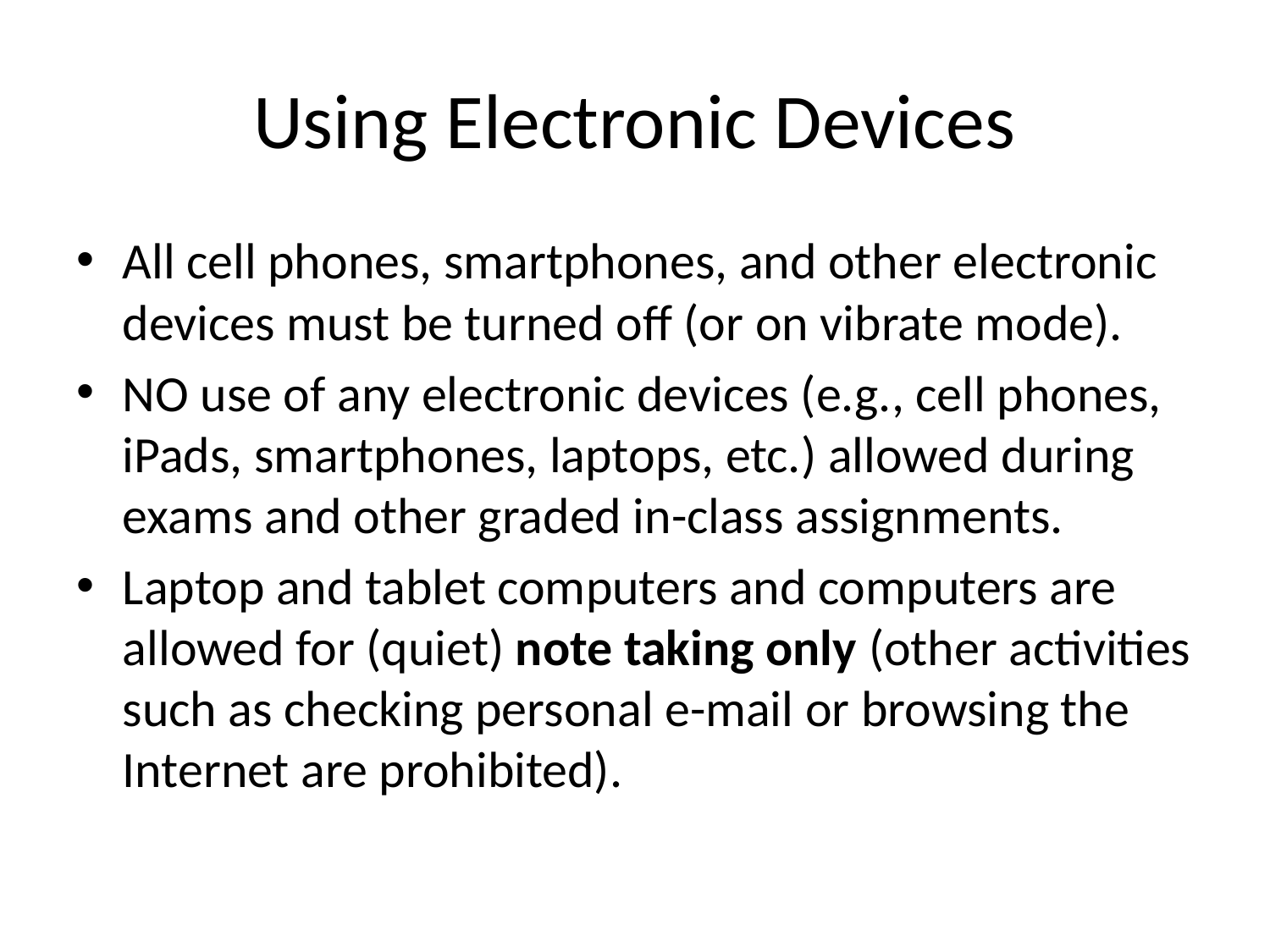

# Using Electronic Devices
All cell phones, smartphones, and other electronic devices must be turned off (or on vibrate mode).
NO use of any electronic devices (e.g., cell phones, iPads, smartphones, laptops, etc.) allowed during exams and other graded in-class assignments.
Laptop and tablet computers and computers are allowed for (quiet) note taking only (other activities such as checking personal e-mail or browsing the Internet are prohibited).